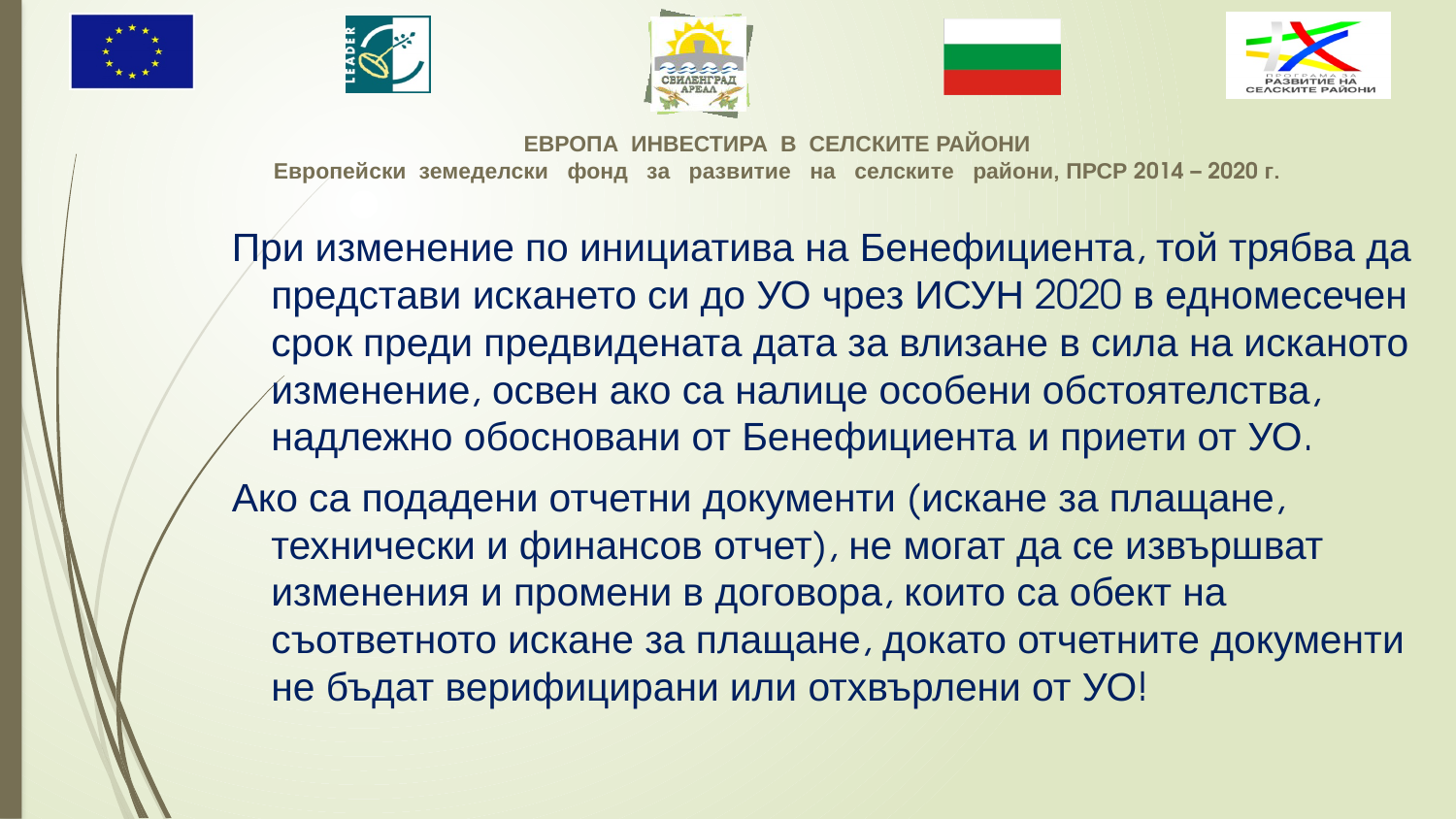

При изменение по инициатива на Бенефициента, той трябва да представи искането си до УО чрез ИСУН 2020 в едномесечен срок преди предвидената дата за влизане в сила на исканото изменение, освен ако са налице особени обстоятелства, надлежно обосновани от Бенефициента и приети от УО.
Ако са подадени отчетни документи (искане за плащане, технически и финансов отчет), не могат да се извършват изменения и промени в договора, които са обект на съответното искане за плащане, докато отчетните документи не бъдат верифицирани или отхвърлени от УО!